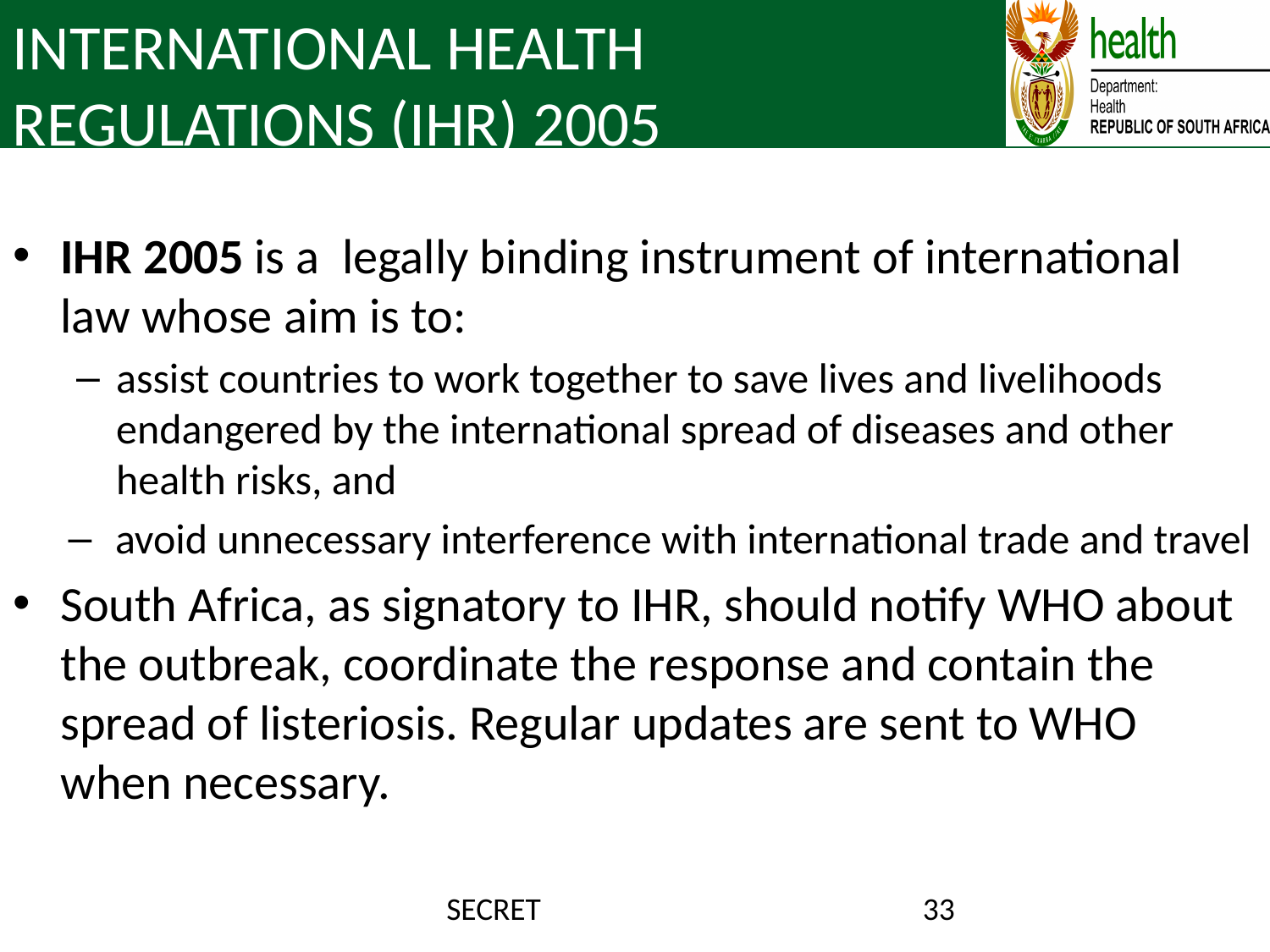

# INTERNATIONAL HEALTH REGULATIONS (IHR) 2005

IHR 2005 is a  legally binding instrument of international law whose aim is to:
assist countries to work together to save lives and livelihoods endangered by the international spread of diseases and other health risks, and
 avoid unnecessary interference with international trade and travel
South Africa, as signatory to IHR, should notify WHO about the outbreak, coordinate the response and contain the spread of listeriosis. Regular updates are sent to WHO  when necessary.
SECRET
33